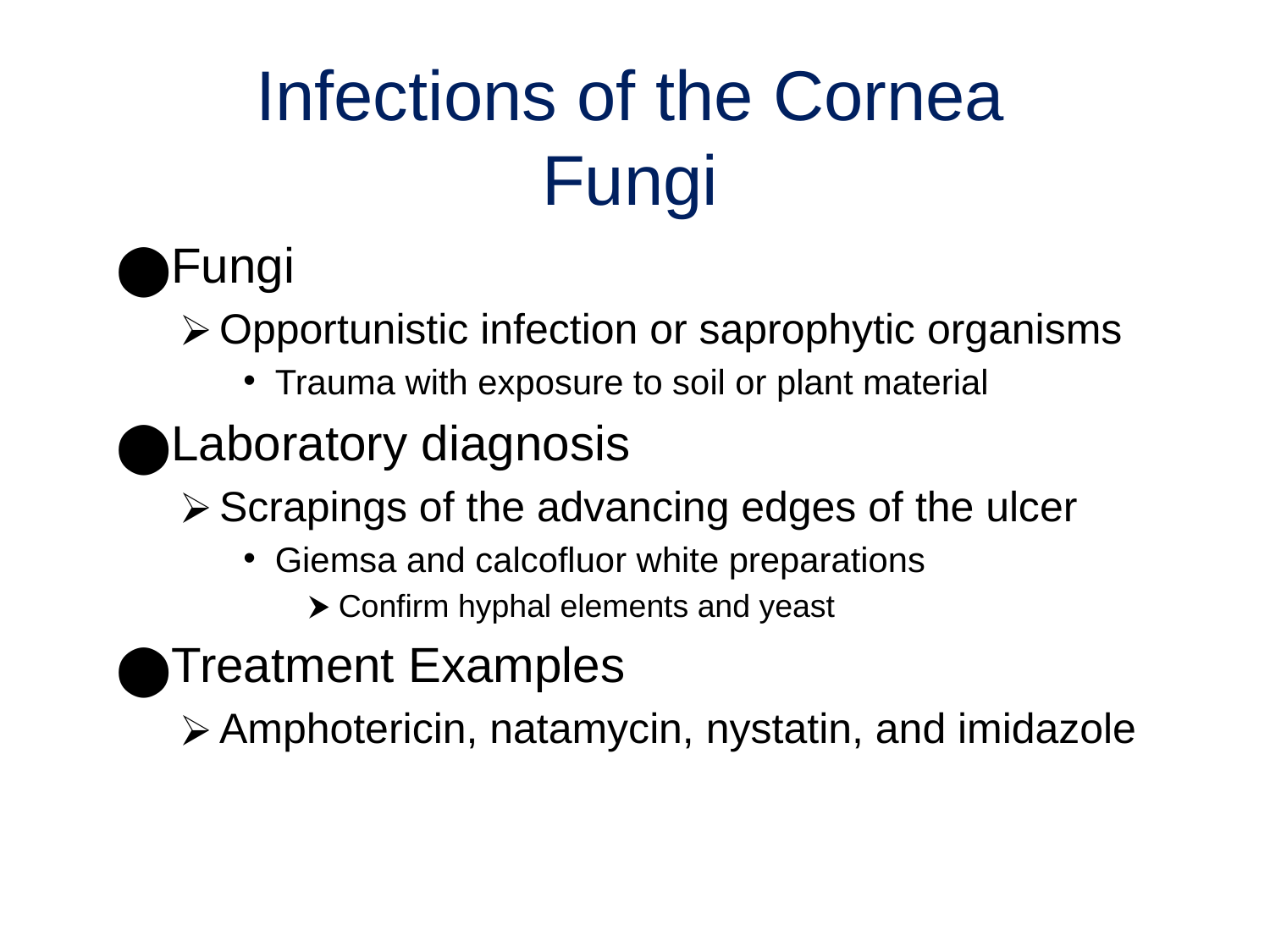

# Infections of the Cornea Fungi
Fungi
Opportunistic infection or saprophytic organisms
Trauma with exposure to soil or plant material
Laboratory diagnosis
Scrapings of the advancing edges of the ulcer
Giemsa and calcofluor white preparations
Confirm hyphal elements and yeast
Treatment Examples
Amphotericin, natamycin, nystatin, and imidazole